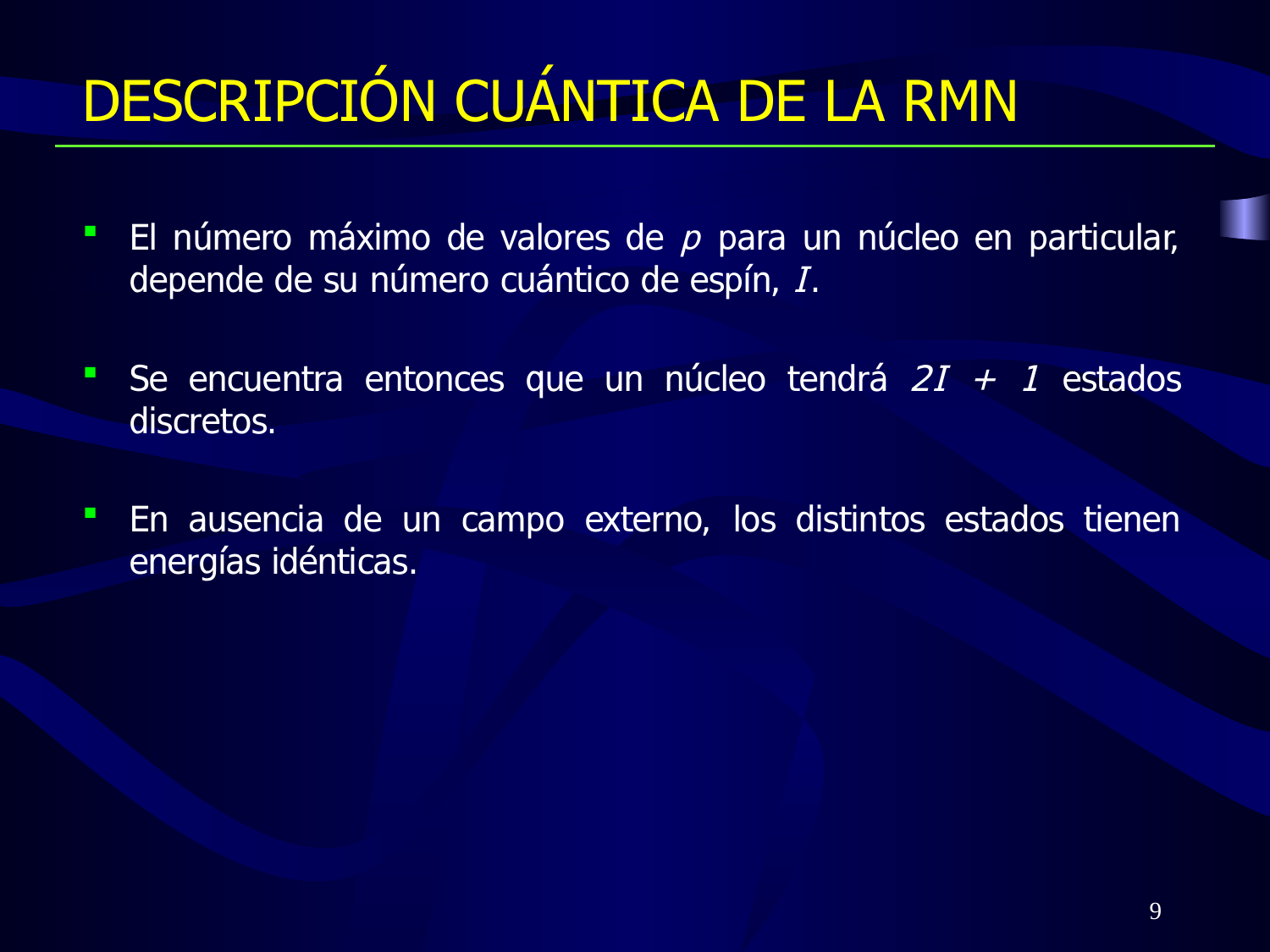

# DESCRIPCIÓN CUÁNTICA DE LA RMN
El número máximo de valores de p para un núcleo en particular, depende de su número cuántico de espín, I.

Se encuentra entonces que un núcleo tendrá 2I + 1 estados discretos.

En ausencia de un campo externo, los distintos estados tienen energías idénticas.
9